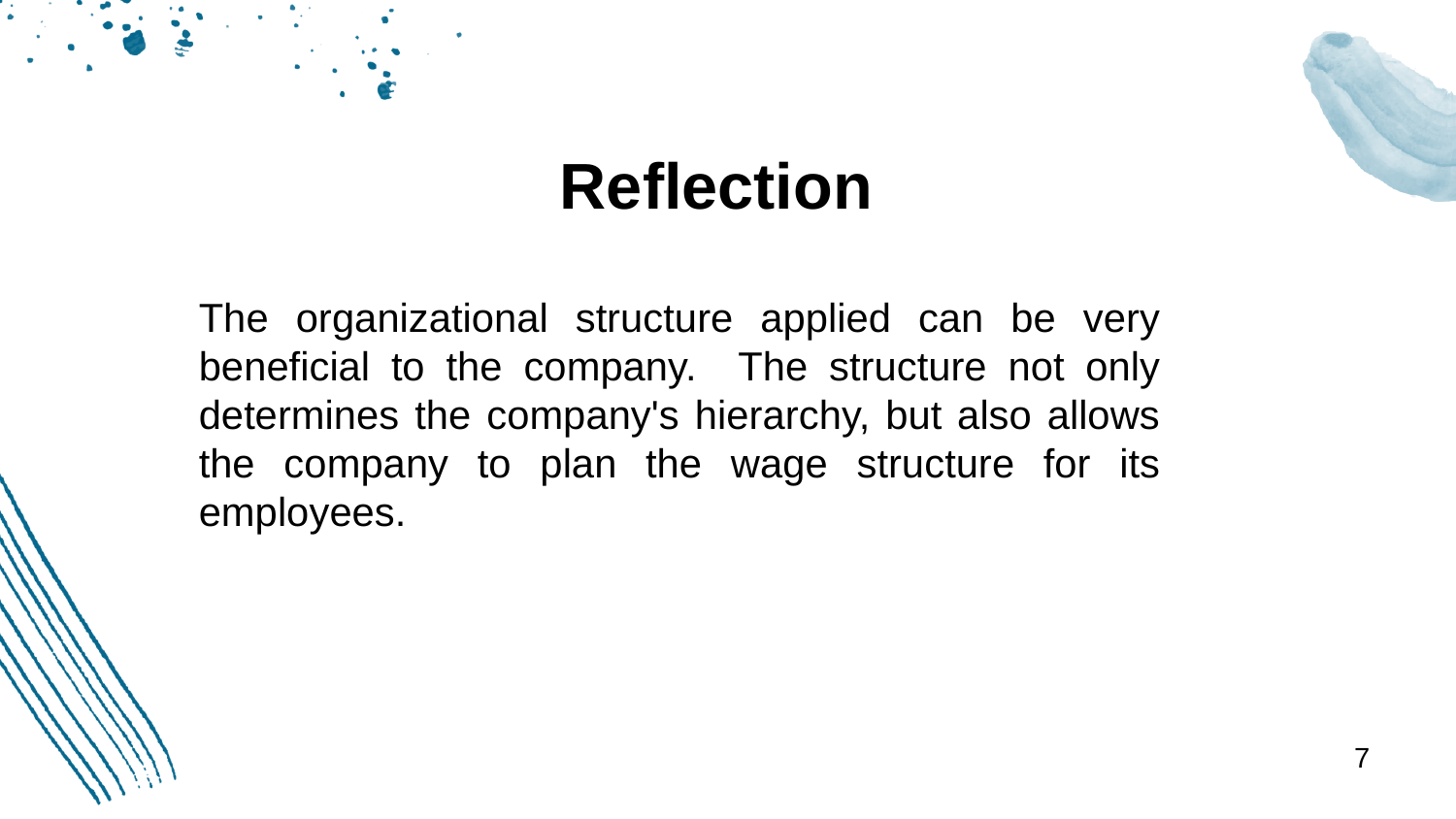

# Reflection
The organizational structure applied can be very beneficial to the company.  The structure not only determines the company's hierarchy, but also allows the company to plan the wage structure for its employees.
7